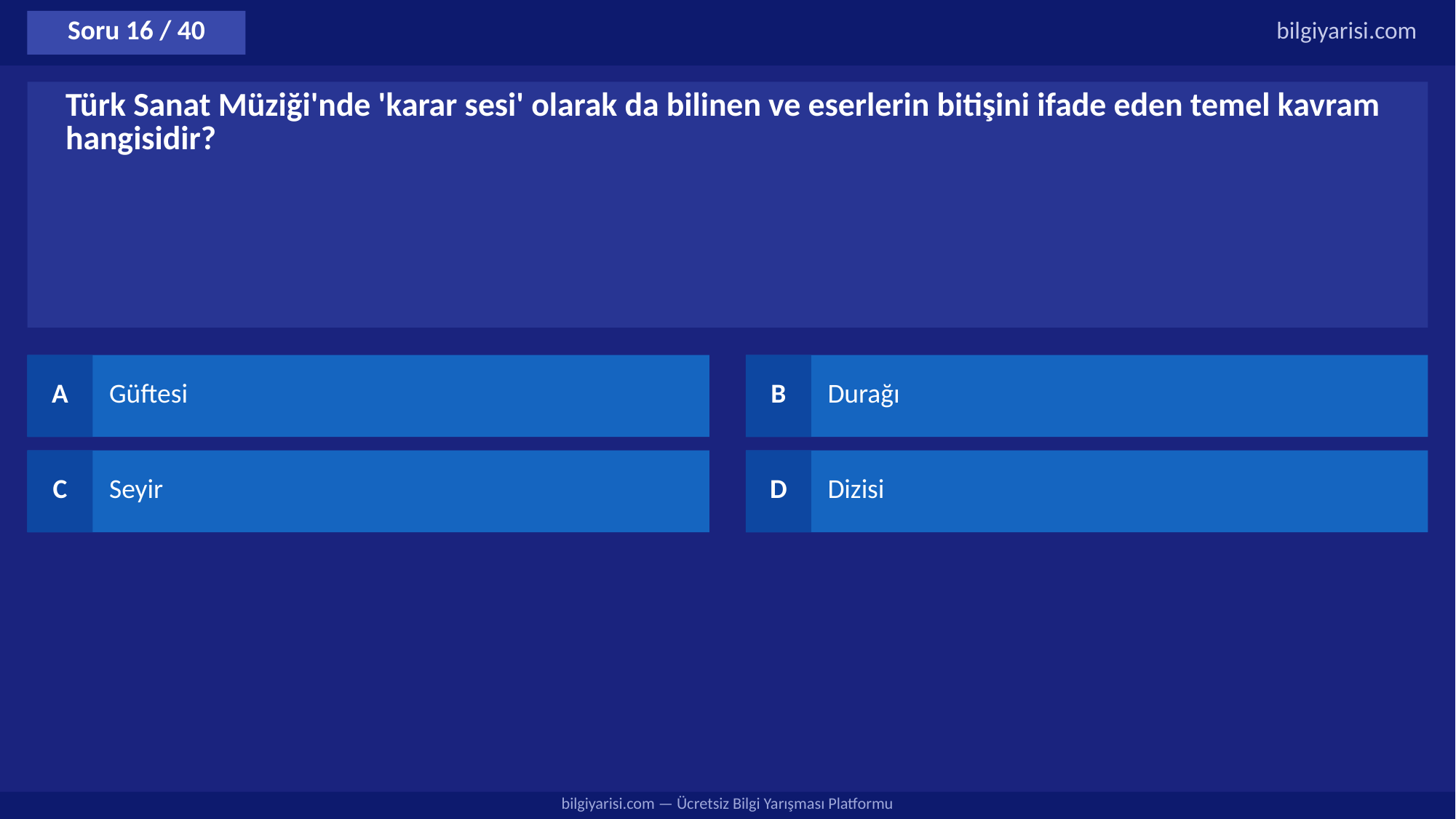

Soru 16 / 40
bilgiyarisi.com

Türk Sanat Müziği'nde 'karar sesi' olarak da bilinen ve eserlerin bitişini ifade eden temel kavram hangisidir?

A
Güftesi

B
Durağı

C
Seyir

D
Dizisi
bilgiyarisi.com — Ücretsiz Bilgi Yarışması Platformu